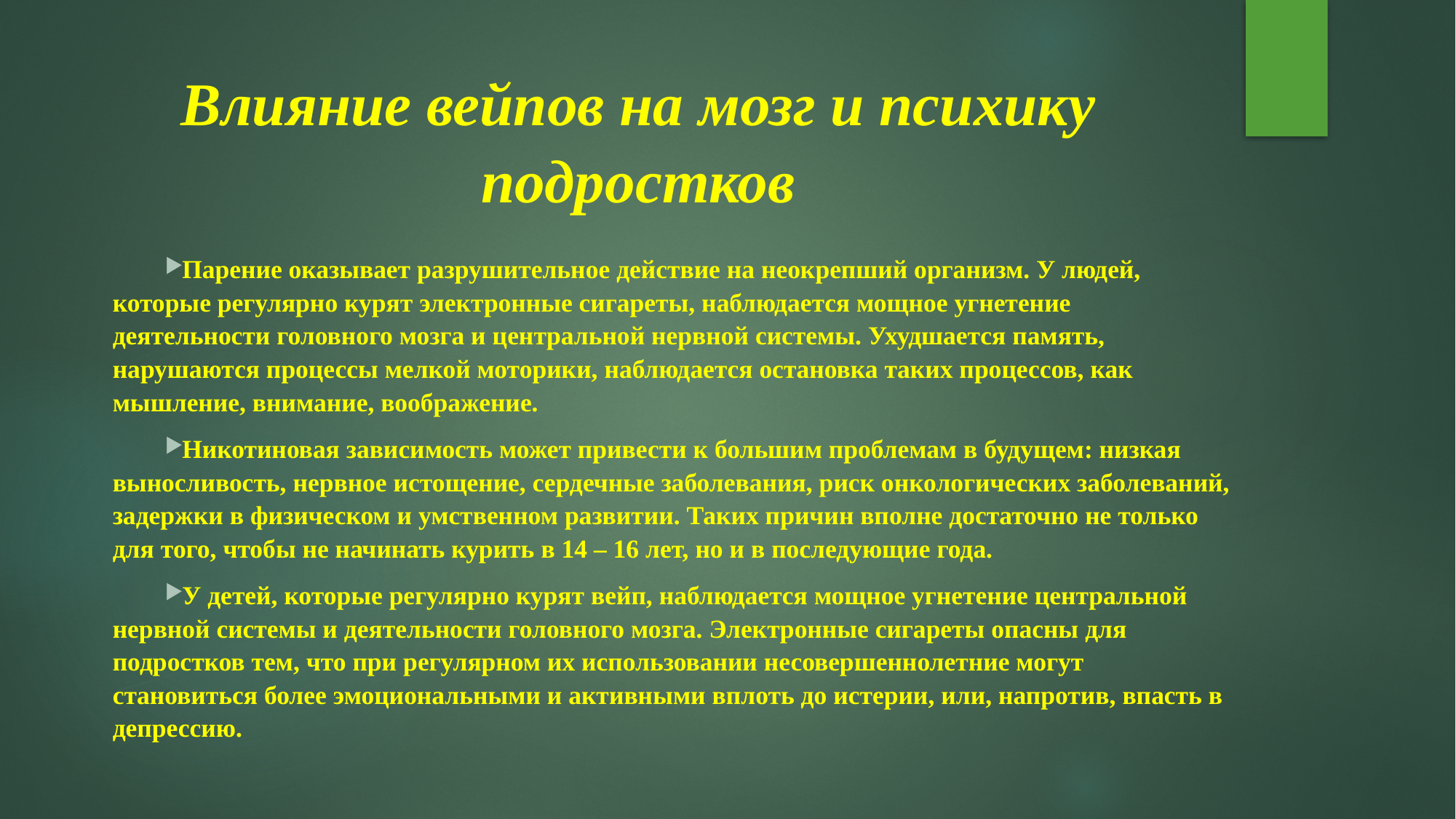

# Влияние вейпов на мозг и психику подростков
Парение оказывает разрушительное действие на неокрепший организм. У людей, которые регулярно курят электронные сигареты, наблюдается мощное угнетение деятельности головного мозга и центральной нервной системы. Ухудшается память, нарушаются процессы мелкой моторики, наблюдается остановка таких процессов, как мышление, внимание, воображение.
Никотиновая зависимость может привести к большим проблемам в будущем: низкая выносливость, нервное истощение, сердечные заболевания, риск онкологических заболеваний, задержки в физическом и умственном развитии. Таких причин вполне достаточно не только для того, чтобы не начинать курить в 14 – 16 лет, но и в последующие года.
У детей, которые регулярно курят вейп, наблюдается мощное угнетение центральной нервной системы и деятельности головного мозга. Электронные сигареты опасны для подростков тем, что при регулярном их использовании несовершеннолетние могут становиться более эмоциональными и активными вплоть до истерии, или, напротив, впасть в депрессию.